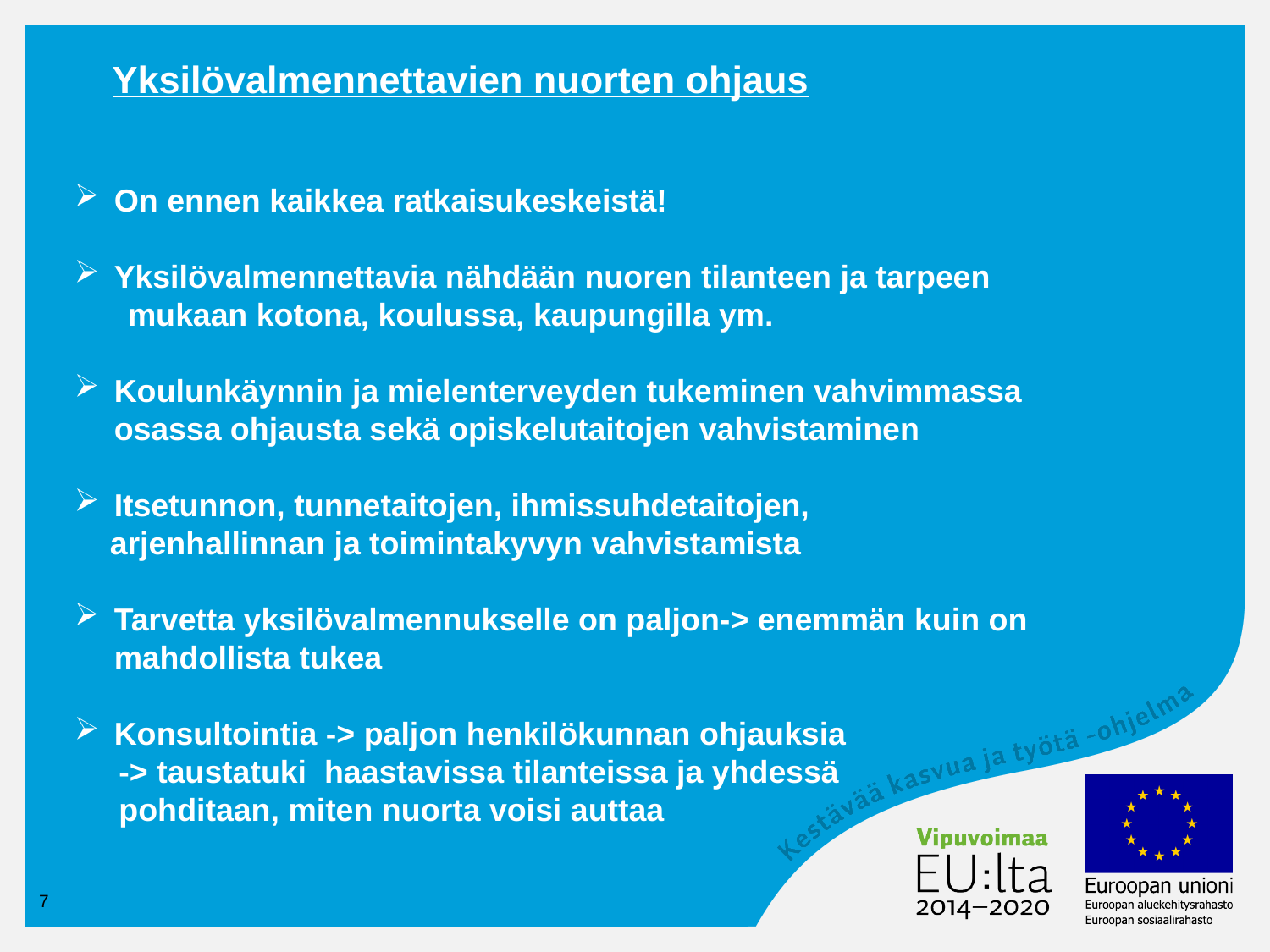

# Yksilövalmennettavien nuorten ohjaus

On ennen kaikkea ratkaisukeskeistä!

Yksilövalmennettavia nähdään nuoren tilanteen ja tarpeen
      mukaan kotona, koulussa, kaupungilla ym.

Koulunkäynnin ja mielenterveyden tukeminen vahvimmassa osassa ohjausta sekä opiskelutaitojen vahvistaminen

Itsetunnon, tunnetaitojen, ihmissuhdetaitojen,
    arjenhallinnan ja toimintakyvyn vahvistamista

Tarvetta yksilövalmennukselle on paljon-> enemmän kuin on mahdollista tukea

Konsultointia -> paljon henkilökunnan ohjauksia
     -> taustatuki  haastavissa tilanteissa ja yhdessä
     pohditaan, miten nuorta voisi auttaa
7